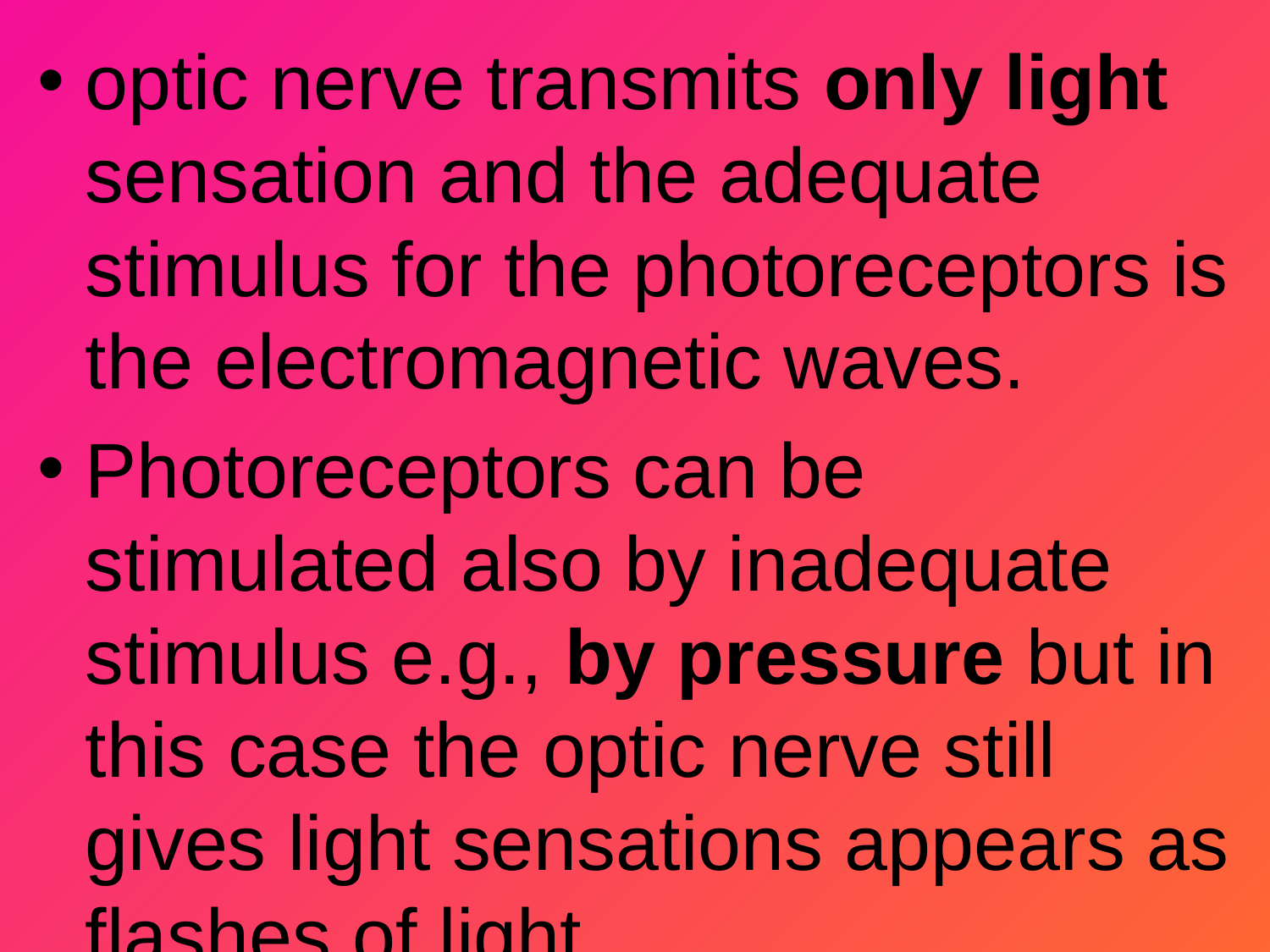

optic nerve transmits only light sensation and the adequate stimulus for the photoreceptors is the electromagnetic waves.
Photoreceptors can be stimulated also by inadequate stimulus e.g., by pressure but in this case the optic nerve still gives light sensations appears as flashes of light.
The receptors need much larger amount of energy when they are stimulated by an inadequate stimulus.